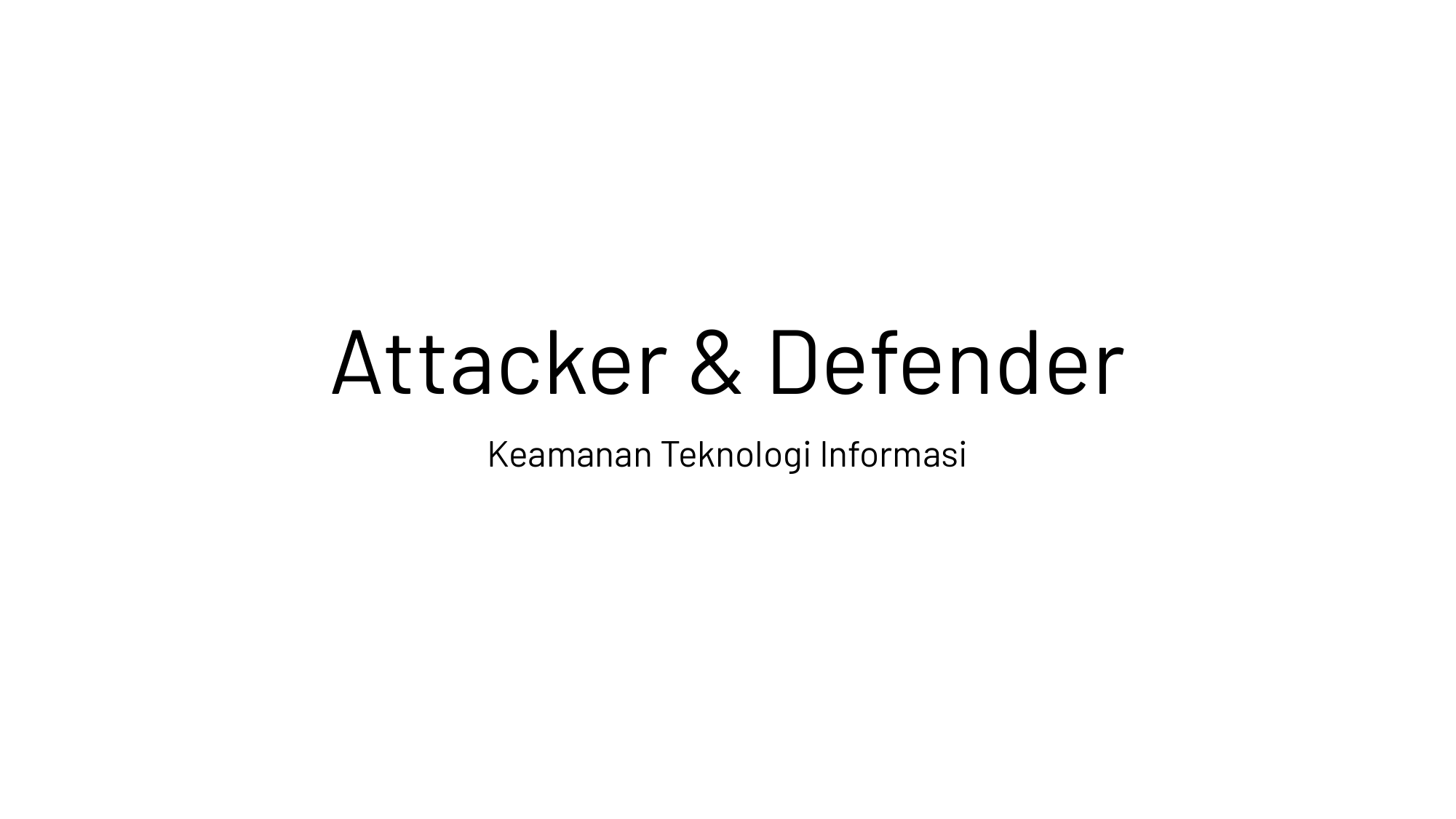

# Attacker & Defender
Keamanan Teknologi Informasi